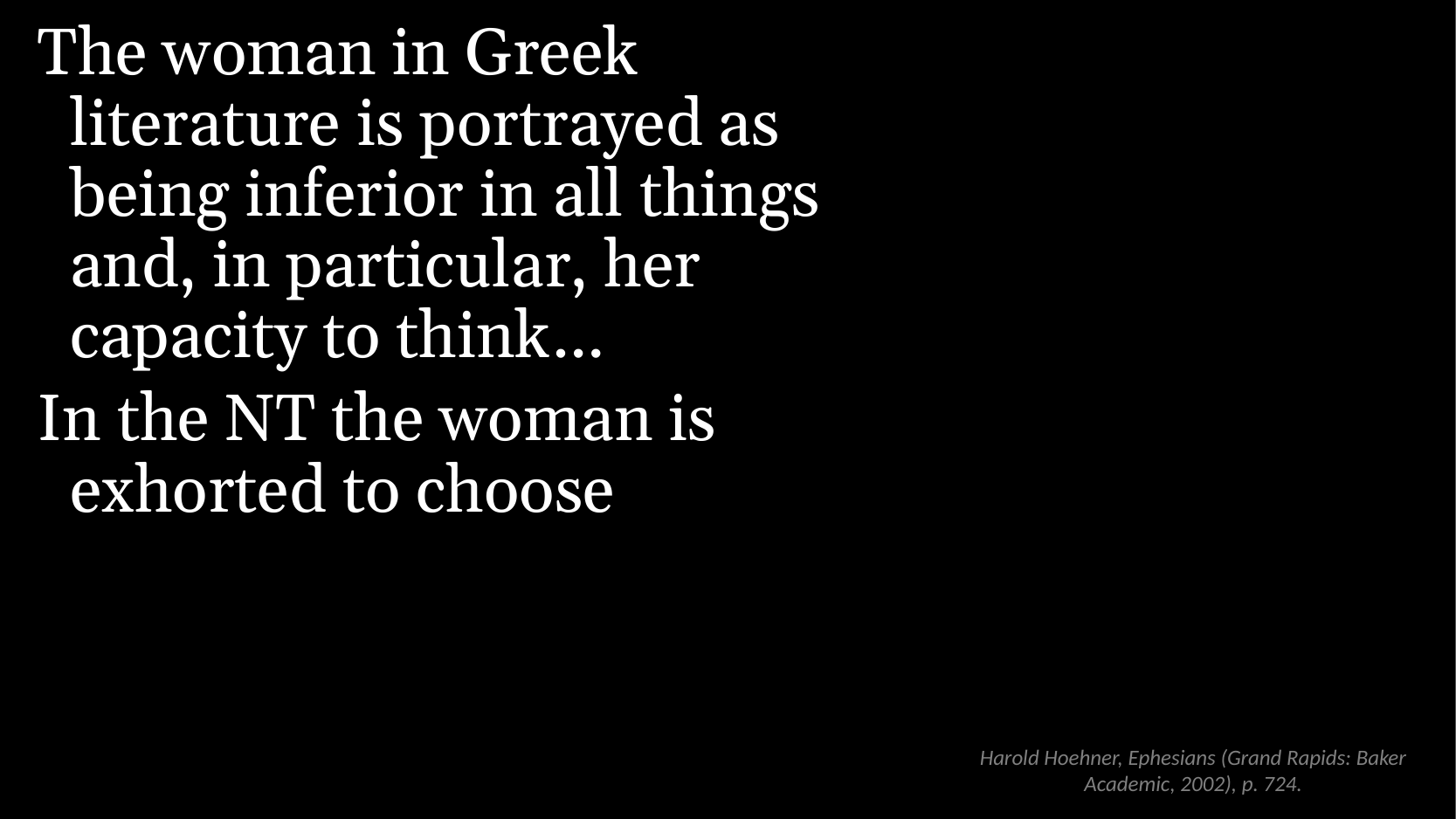

The woman in Greek literature is portrayed as being inferior in all things and, in particular, her capacity to think…
In the NT the woman is exhorted to choose
# Harold Hoehner, Ephesians (Grand Rapids: Baker Academic, 2002), p. 724.